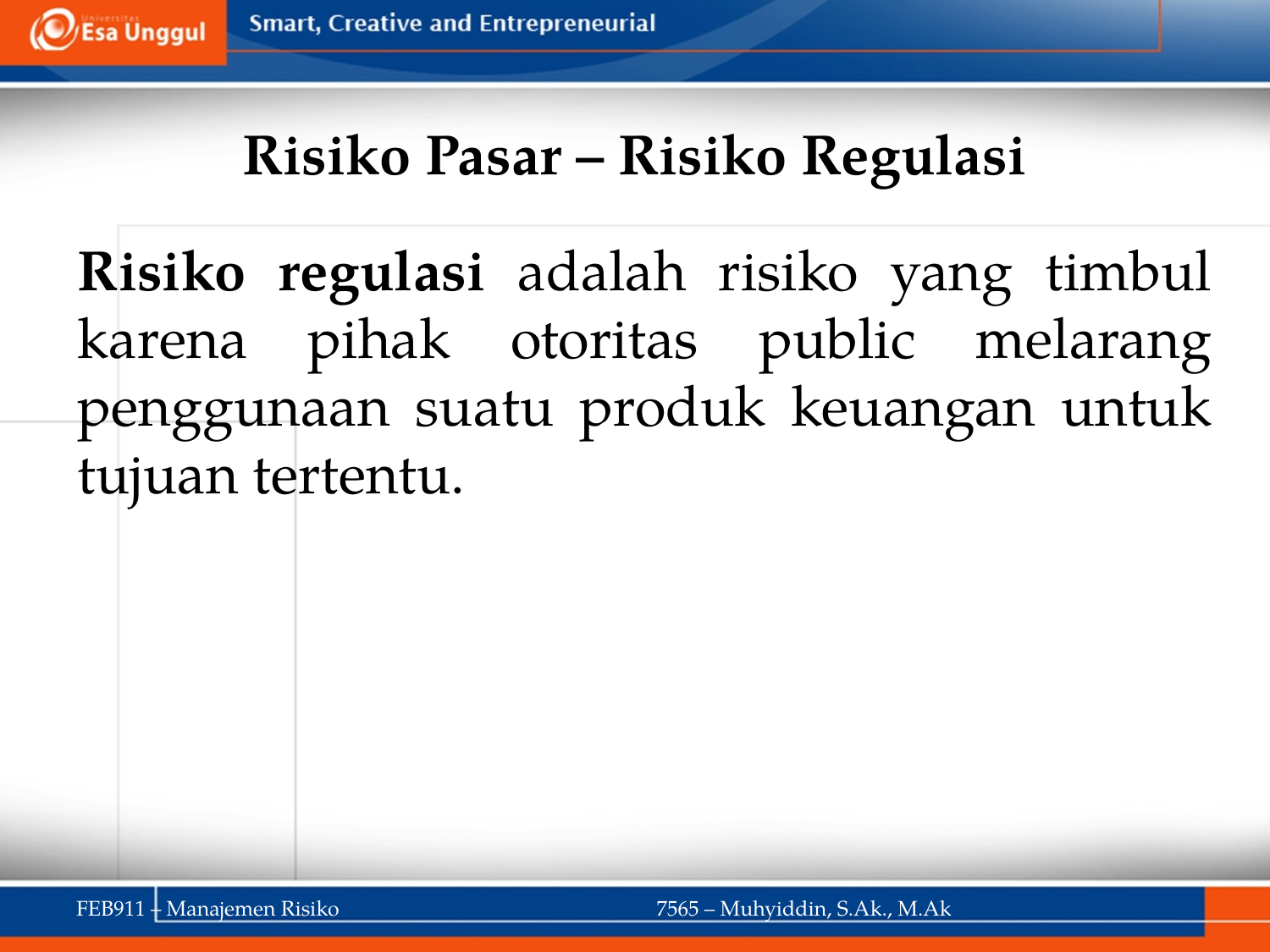

# Risiko Pasar – Risiko Regulasi
Risiko regulasi adalah risiko yang timbul karena pihak otoritas public melarang penggunaan suatu produk keuangan untuk tujuan tertentu.
FEB911 – Manajemen Risiko
7565 – Muhyiddin, S.Ak., M.Ak